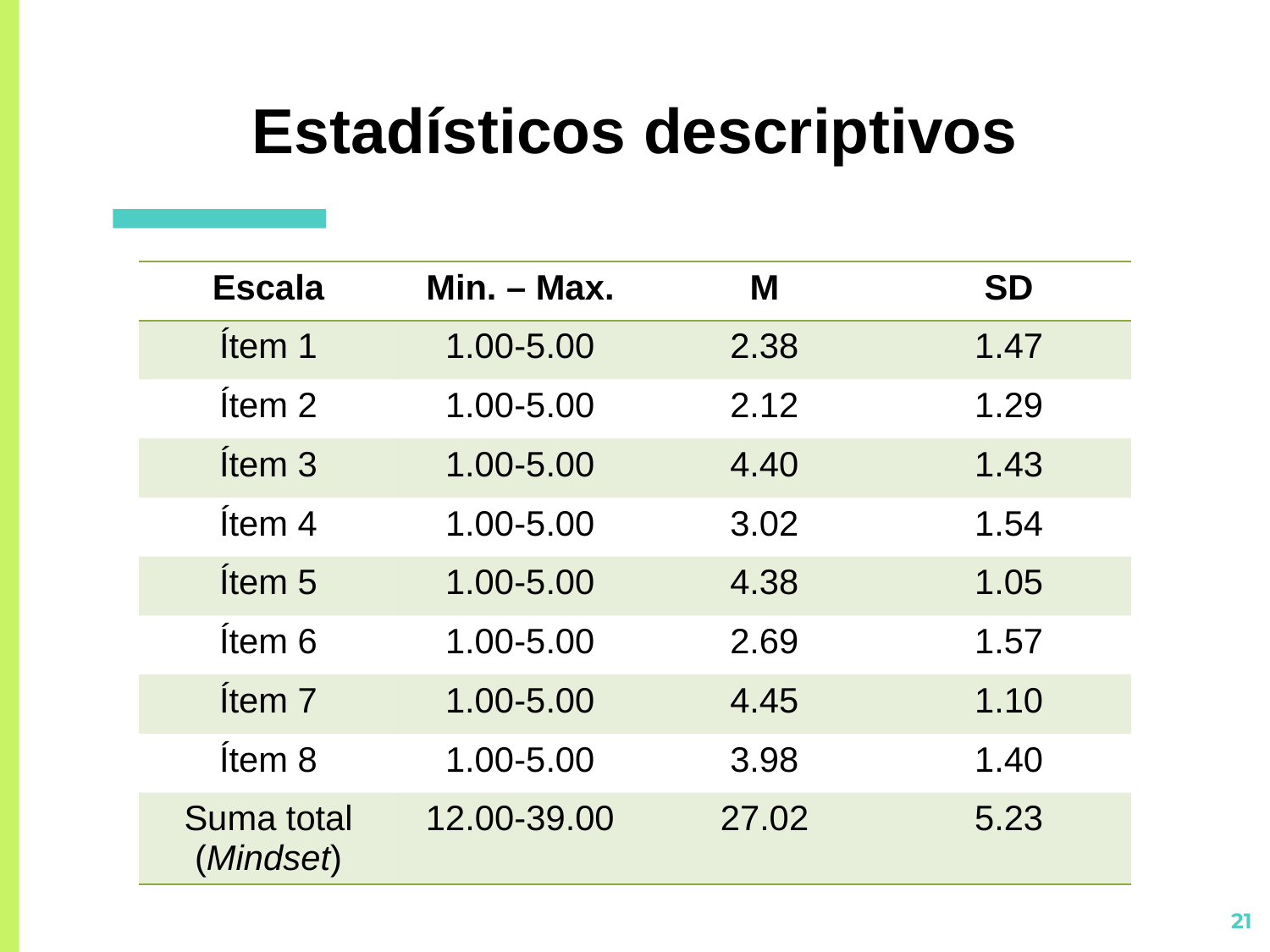

# Estadísticos descriptivos
| Escala | Min. – Max. | M | SD |
| --- | --- | --- | --- |
| Ítem 1 | 1.00-5.00 | 2.38 | 1.47 |
| Ítem 2 | 1.00-5.00 | 2.12 | 1.29 |
| Ítem 3 | 1.00-5.00 | 4.40 | 1.43 |
| Ítem 4 | 1.00-5.00 | 3.02 | 1.54 |
| Ítem 5 | 1.00-5.00 | 4.38 | 1.05 |
| Ítem 6 | 1.00-5.00 | 2.69 | 1.57 |
| Ítem 7 | 1.00-5.00 | 4.45 | 1.10 |
| Ítem 8 | 1.00-5.00 | 3.98 | 1.40 |
| Suma total (Mindset) | 12.00-39.00 | 27.02 | 5.23 |
21